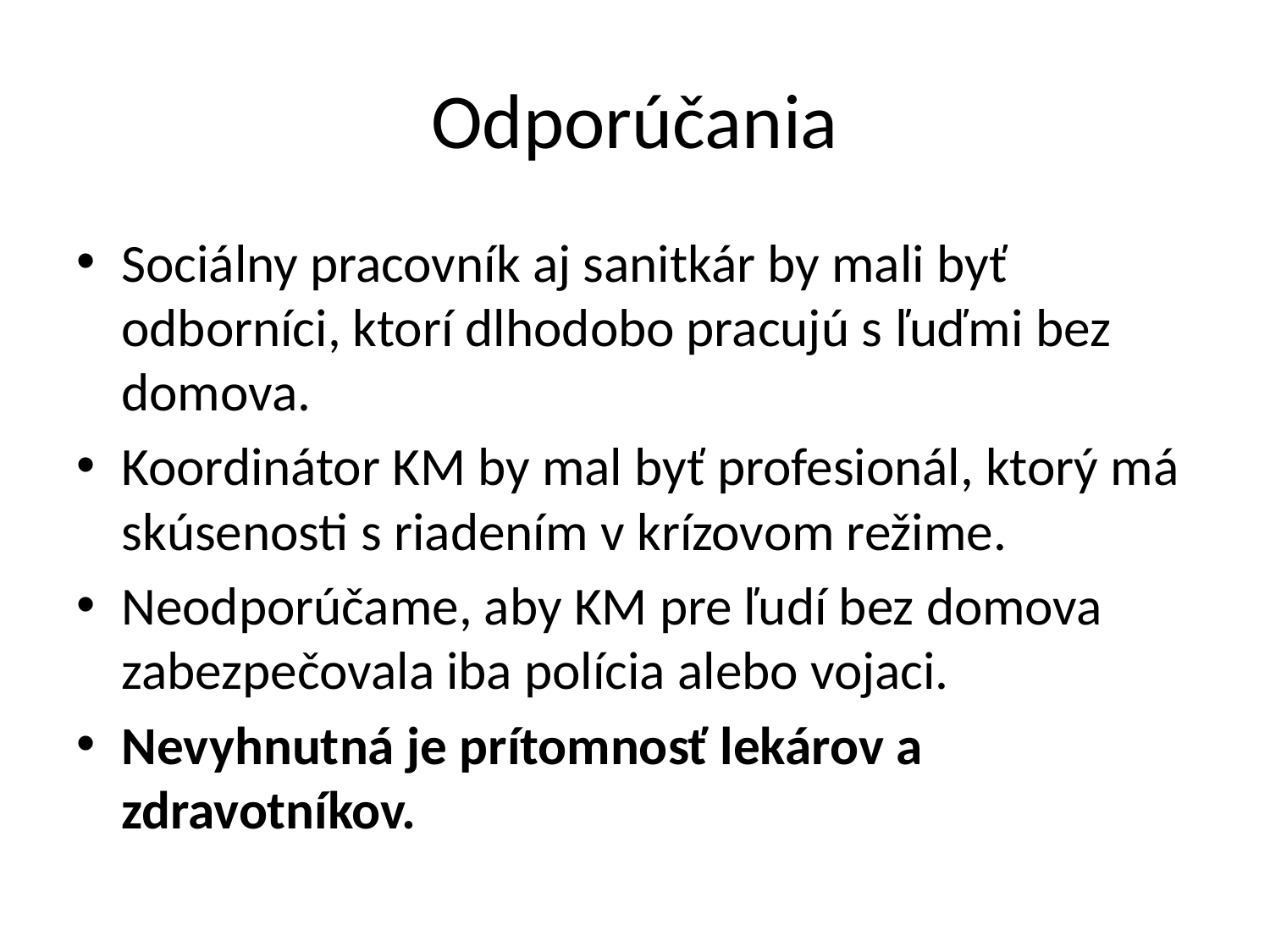

# Odporúčania
Sociálny pracovník aj sanitkár by mali byť odborníci, ktorí dlhodobo pracujú s ľuďmi bez domova.
Koordinátor KM by mal byť profesionál, ktorý má skúsenosti s riadením v krízovom režime.
Neodporúčame, aby KM pre ľudí bez domova zabezpečovala iba polícia alebo vojaci.
Nevyhnutná je prítomnosť lekárov a zdravotníkov.